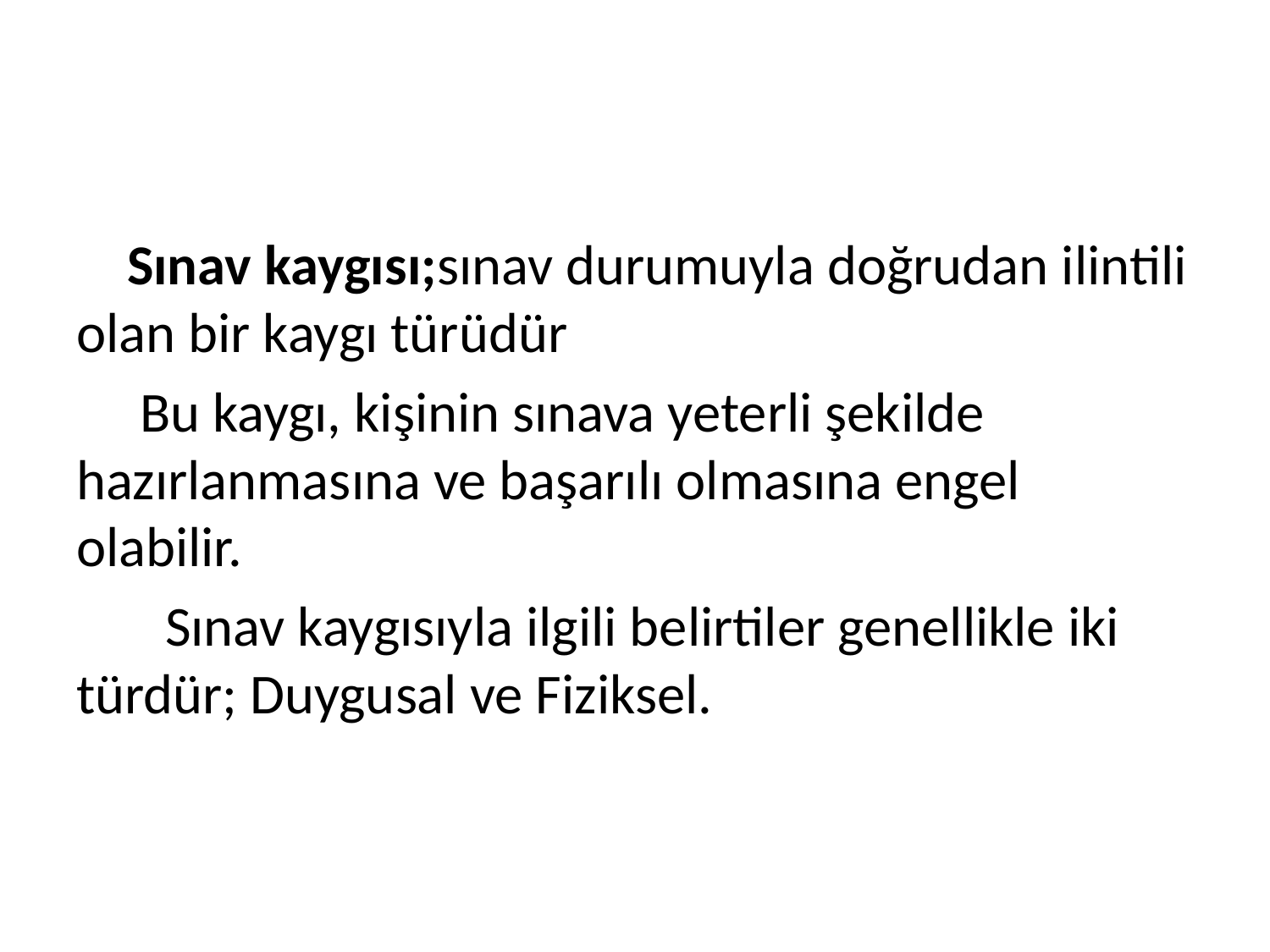

#
    Sınav kaygısı;sınav durumuyla doğrudan ilintili olan bir kaygı türüdür
     Bu kaygı, kişinin sınava yeterli şekilde hazırlanmasına ve başarılı olmasına engel olabilir.
       Sınav kaygısıyla ilgili belirtiler genellikle iki türdür; Duygusal ve Fiziksel.